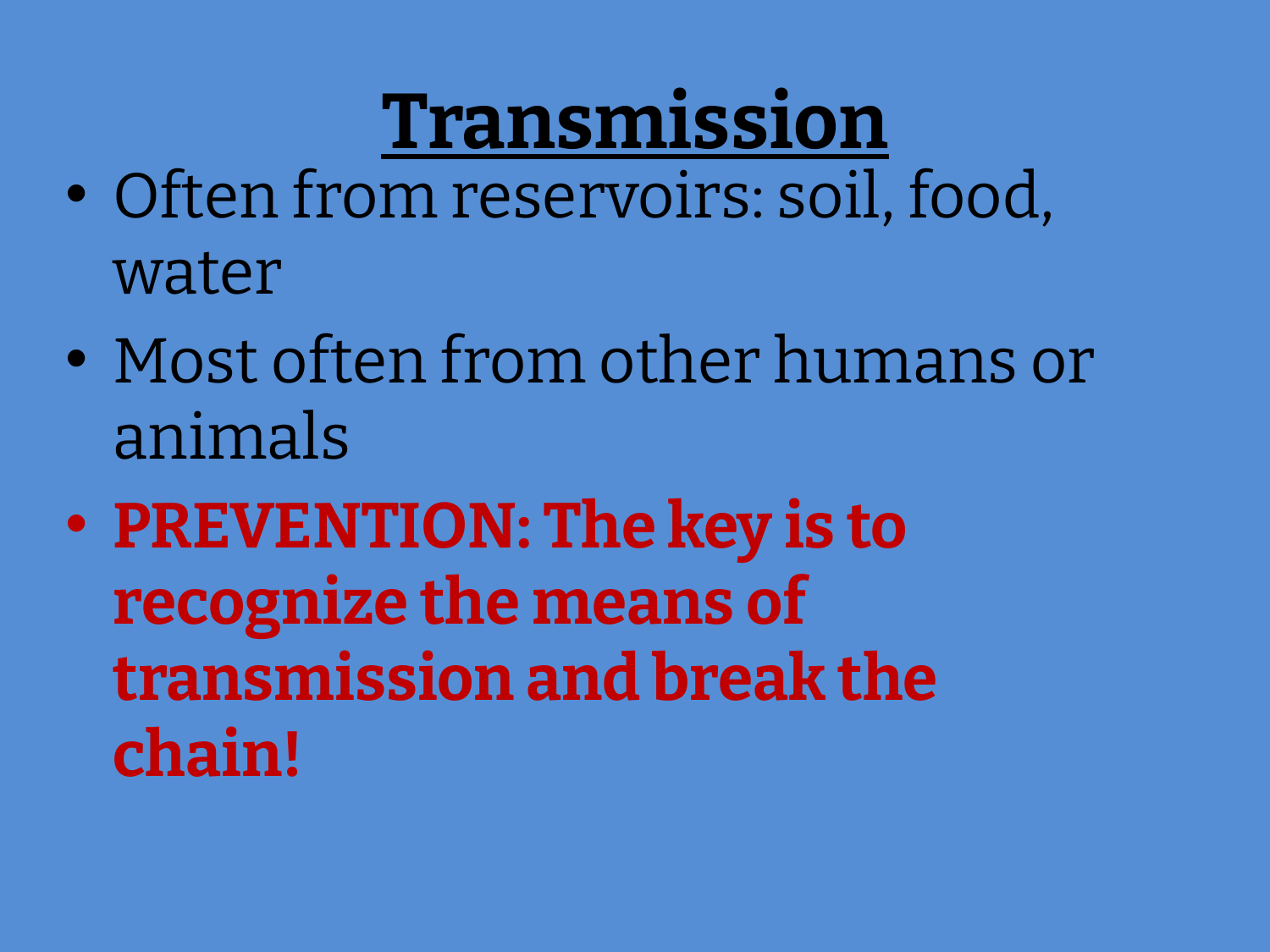

# Transmission
Often from reservoirs: soil, food, water
Most often from other humans or animals
PREVENTION: The key is to recognize the means of transmission and break the chain!